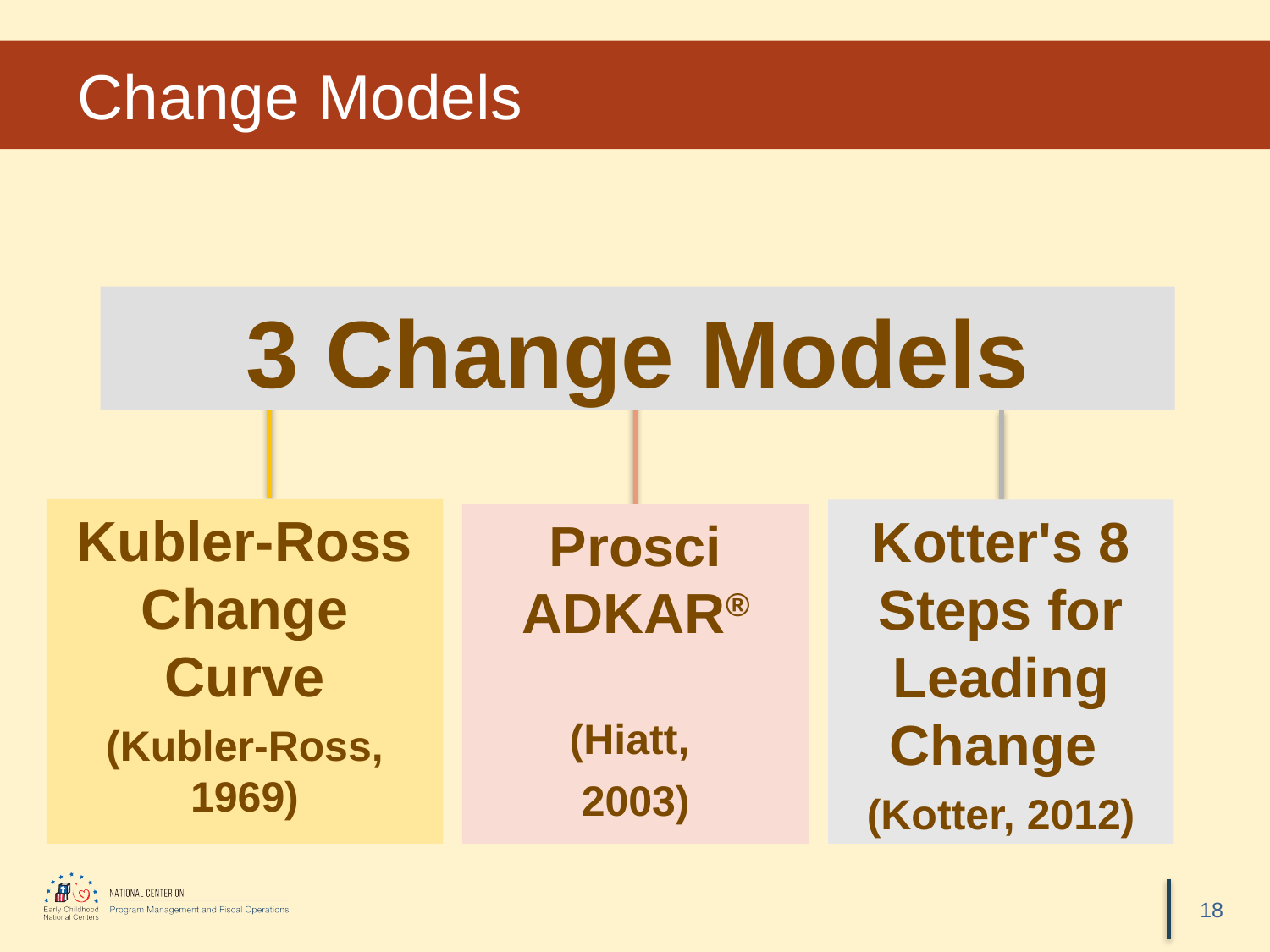

# Change Models
3 Change Models
Kubler-Ross Change Curve
(Kubler-Ross, 1969)
Kotter's 8 Steps for Leading Change
(Kotter, 2012)
Prosci
ADKAR®
(Hiatt,
2003)
18